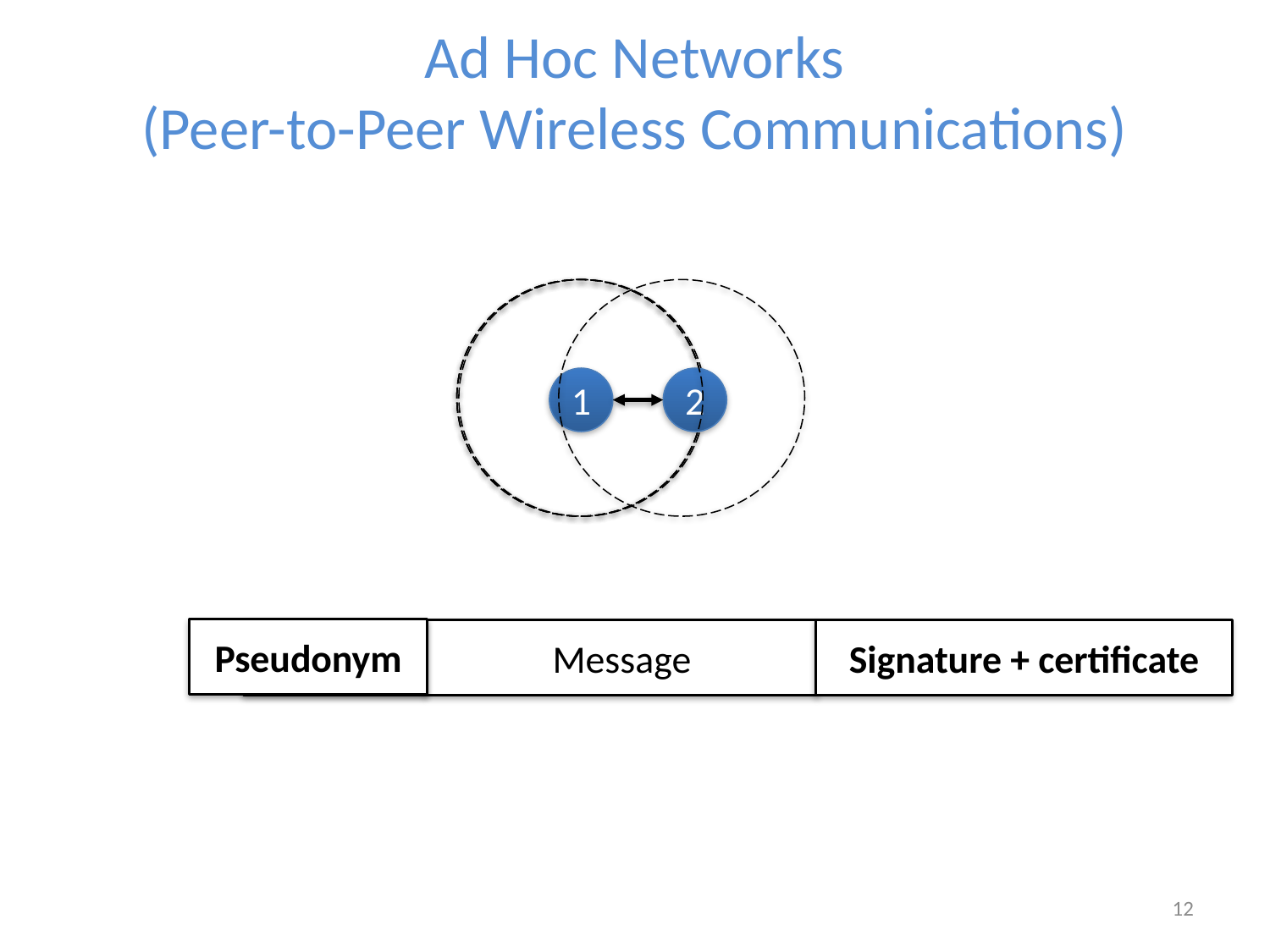

# Ad Hoc Networks (Peer-to-Peer Wireless Communications)

1
2
Pseudonym
Identifier
Message
Signature + certificate
12